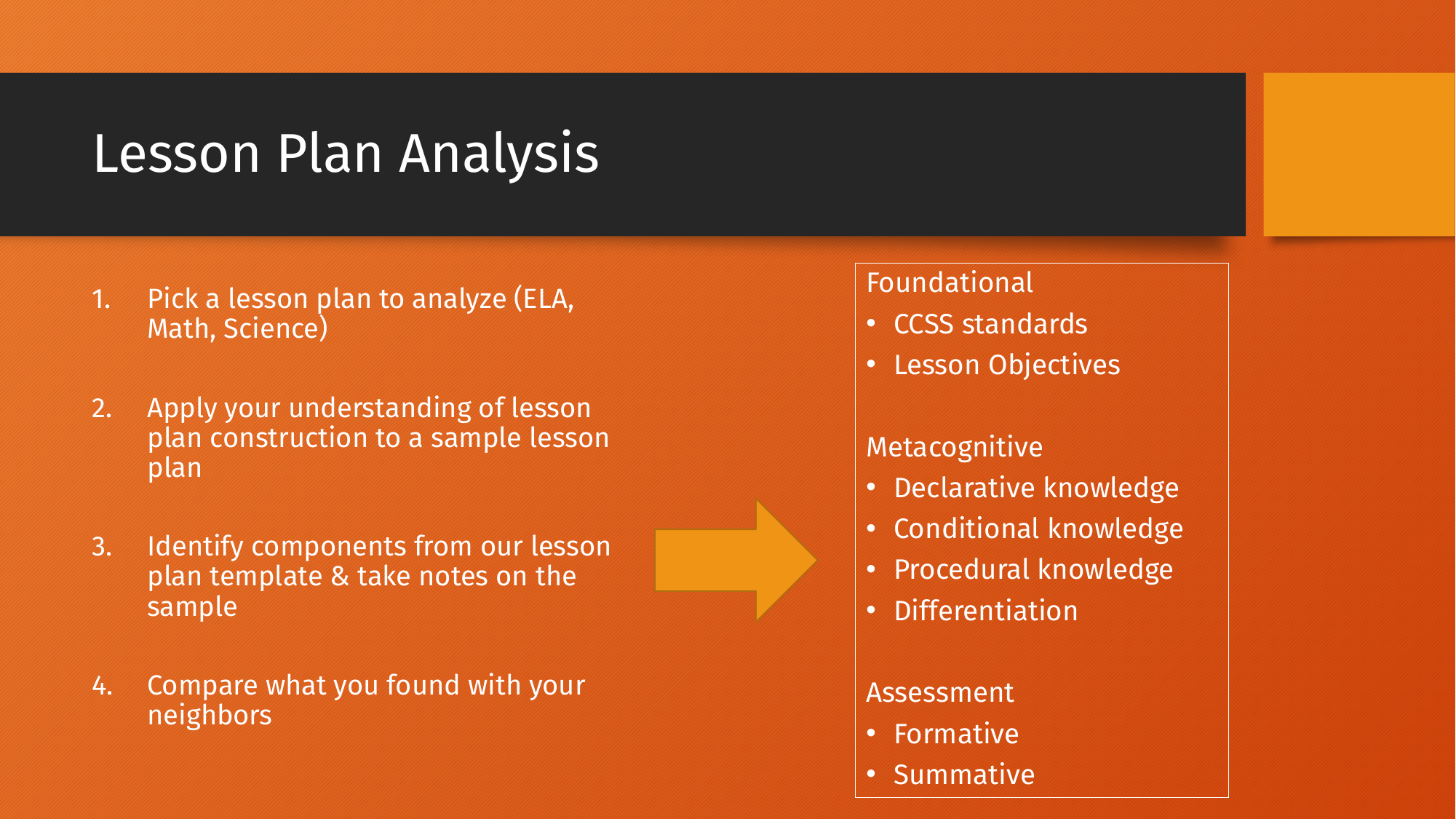

# Lesson Plan Analysis
Foundational
CCSS standards
Lesson Objectives

Metacognitive
Declarative knowledge
Conditional knowledge
Procedural knowledge
Differentiation

Assessment
Formative
Summative

Pick a lesson plan to analyze (ELA, Math, Science)

Apply your understanding of lesson plan construction to a sample lesson plan

Identify components from our lesson plan template & take notes on the sample

Compare what you found with your neighbors